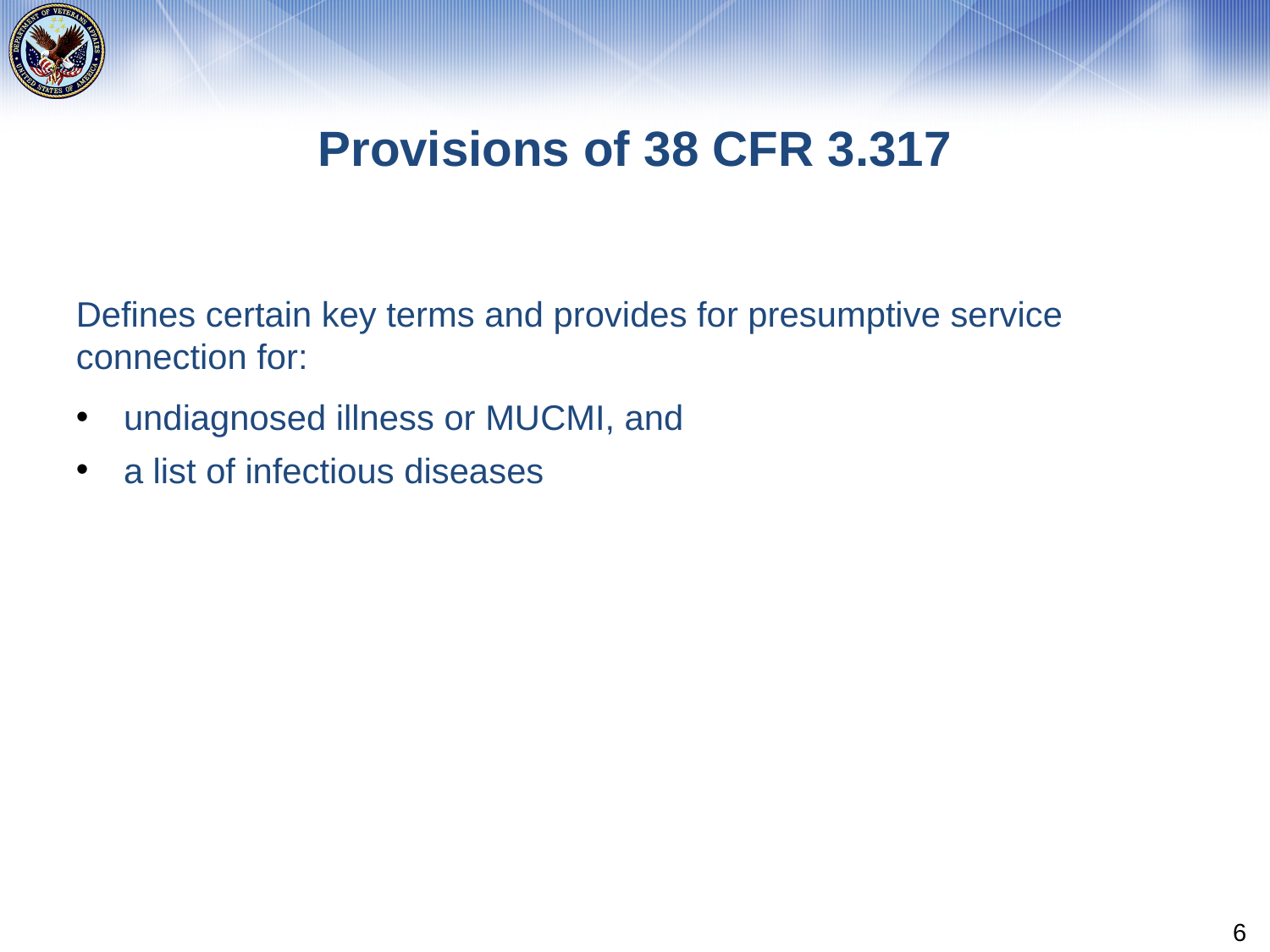

# Provisions of 38 CFR 3.317
Defines certain key terms and provides for presumptive service connection for:
undiagnosed illness or MUCMI, and
a list of infectious diseases
6